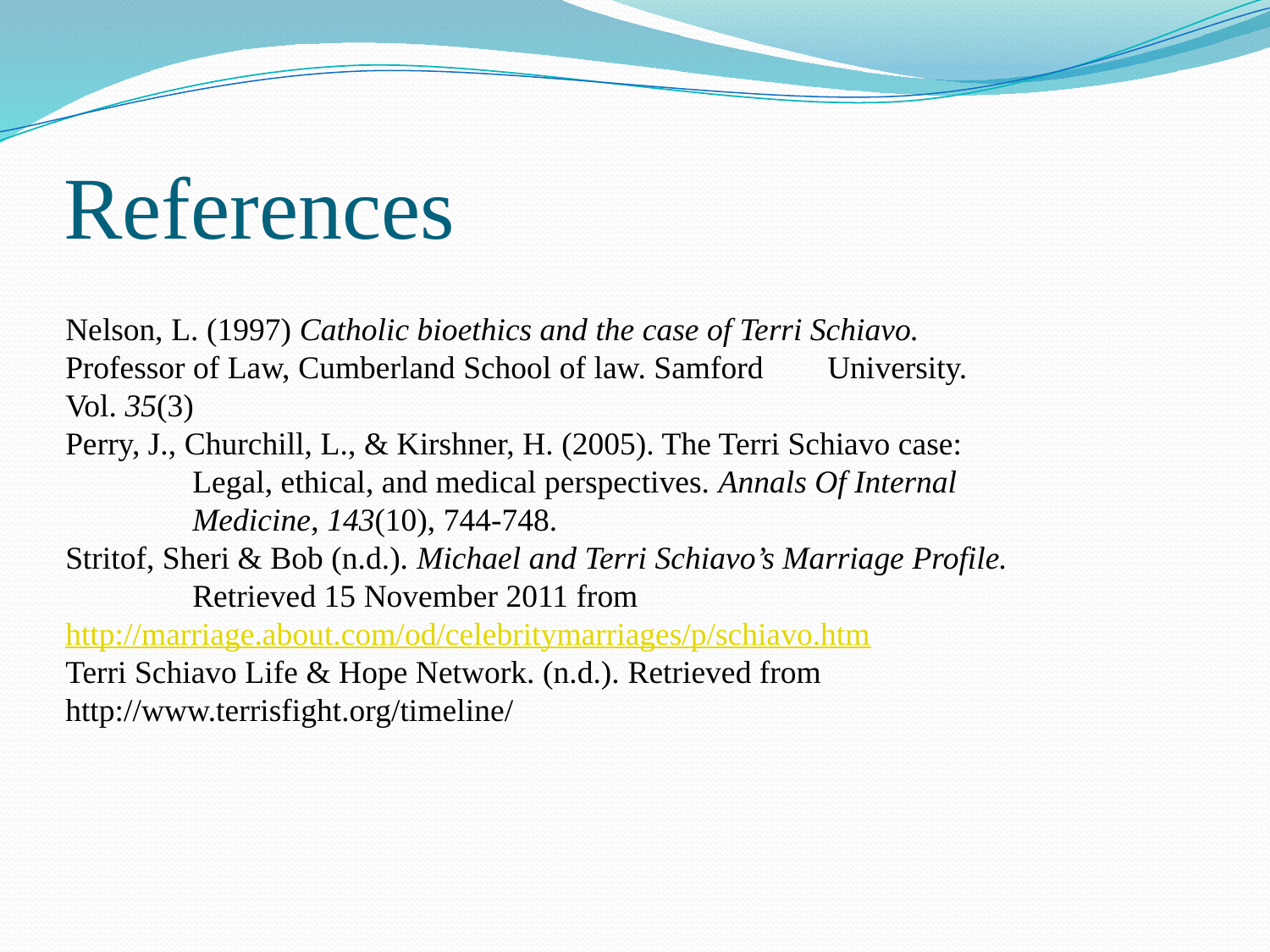

# References

Nelson, L. (1997) Catholic bioethics and the case of Terri Schiavo. 	Professor of Law, Cumberland School of law. Samford 	University. Vol. 35(3)
Perry, J., Churchill, L., & Kirshner, H. (2005). The Terri Schiavo case:  	Legal, ethical, and medical perspectives. Annals Of Internal 	Medicine, 143(10), 744-748.
Stritof, Sheri & Bob (n.d.). Michael and Terri Schiavo’s Marriage Profile. 	Retrieved 15 November 2011 from 	http://marriage.about.com/od/celebritymarriages/p/schiavo.htm
Terri Schiavo Life & Hope Network. (n.d.). Retrieved from 	http://www.terrisfight.org/timeline/